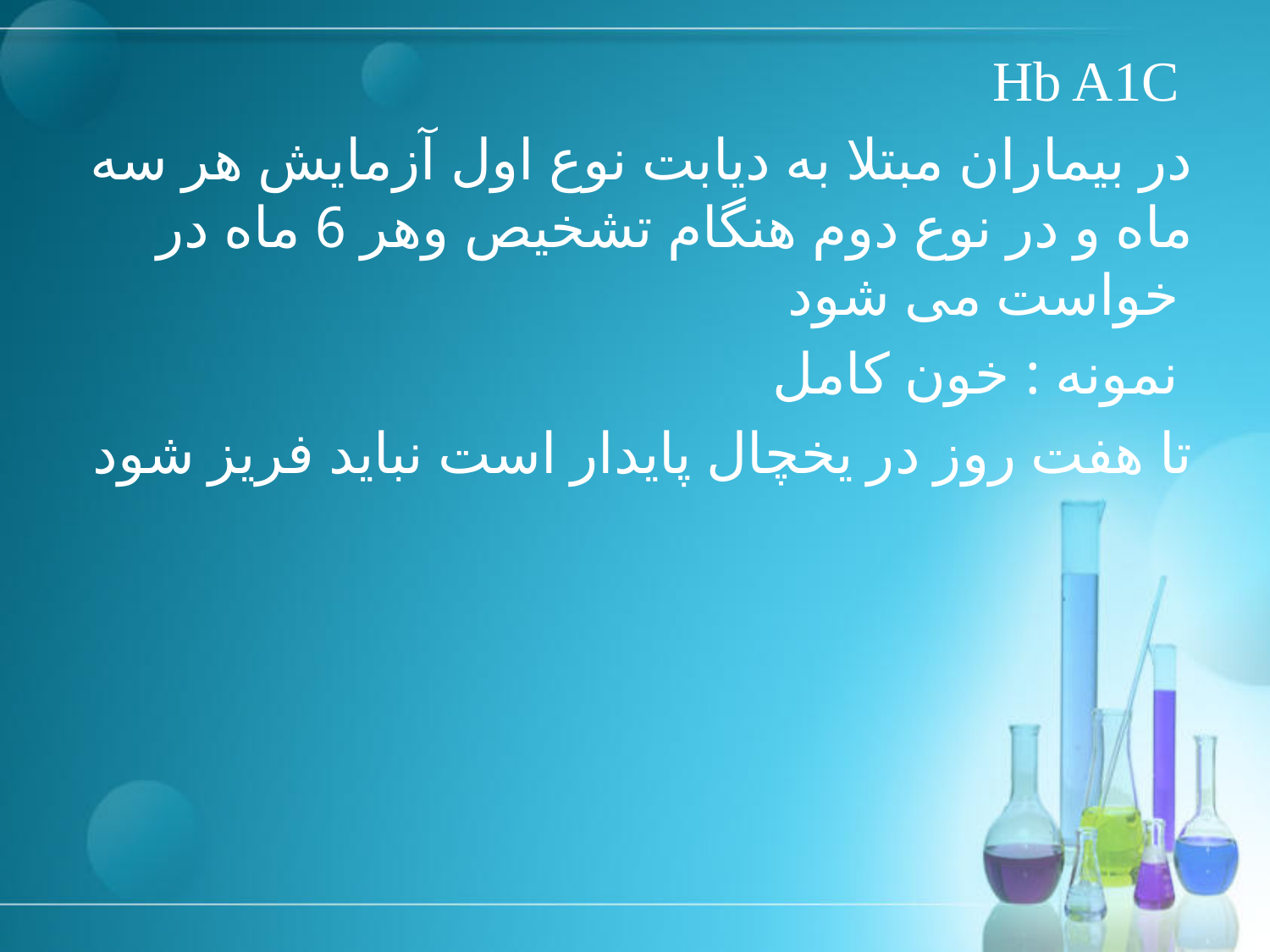

# Hb A1C
در بیماران مبتلا به دیابت نوع اول آزمایش هر سه ماه و در نوع دوم هنگام تشخیص وهر 6 ماه در خواست می شود
نمونه : خون کامل
تا هفت روز در یخچال پایدار است نباید فریز شود